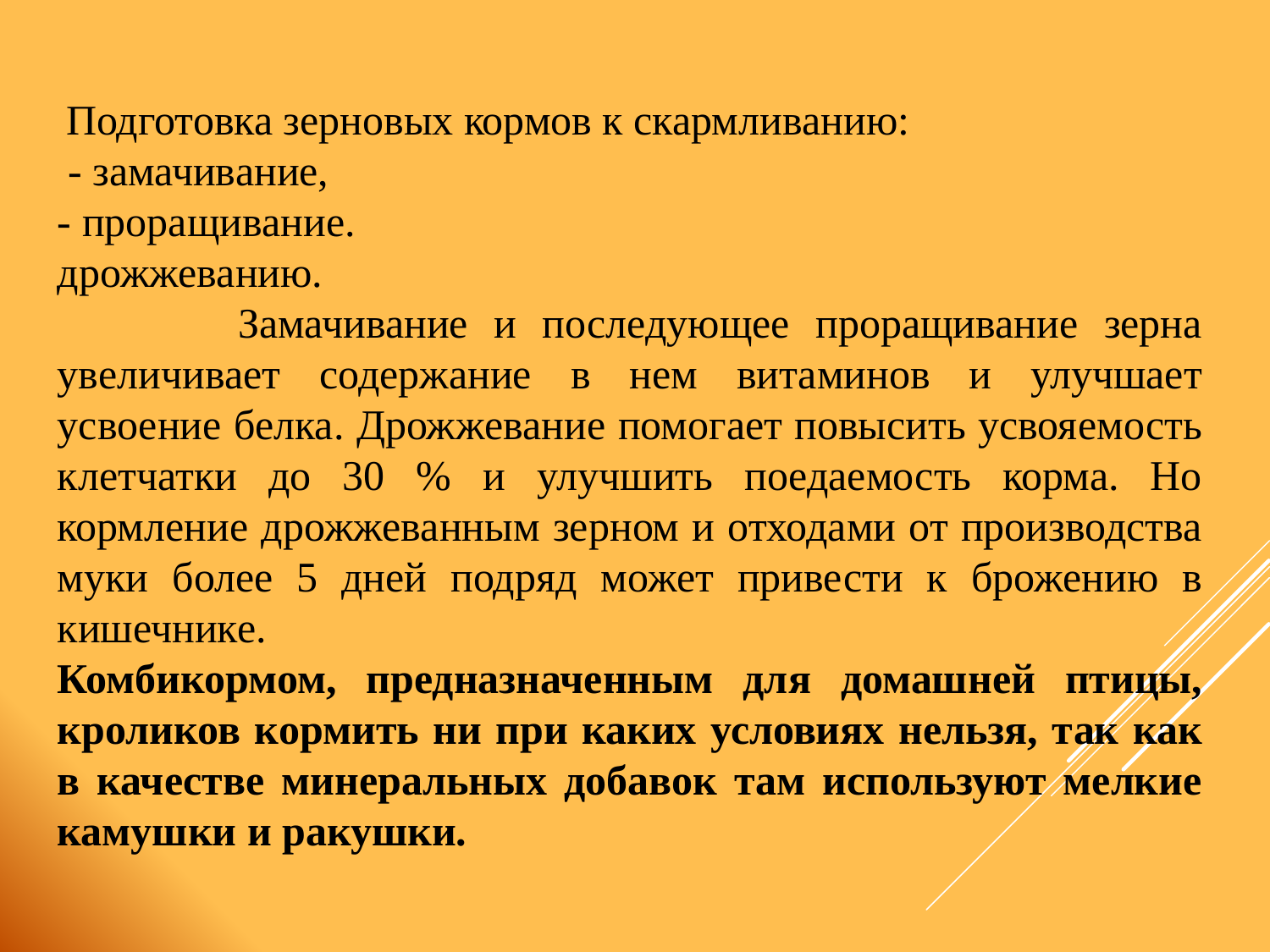

Подготовка зерновых кормов к скармливанию:
 - замачивание,
- проращивание.
дрожжеванию.
       Замачивание и последующее проращивание зерна увеличивает содержание в нем витаминов и улучшает усвоение белка. Дрожжевание помогает повысить усвояемость клетчатки до 30 % и улучшить поедаемость корма. Но кормление дрожжеванным зерном и отходами от производства муки более 5 дней подряд может привести к брожению в кишечнике.
Комбикормом, предназначенным для домашней птицы, кроликов кормить ни при каких условиях нельзя, так как в качестве минеральных добавок там используют мелкие камушки и ракушки.

#